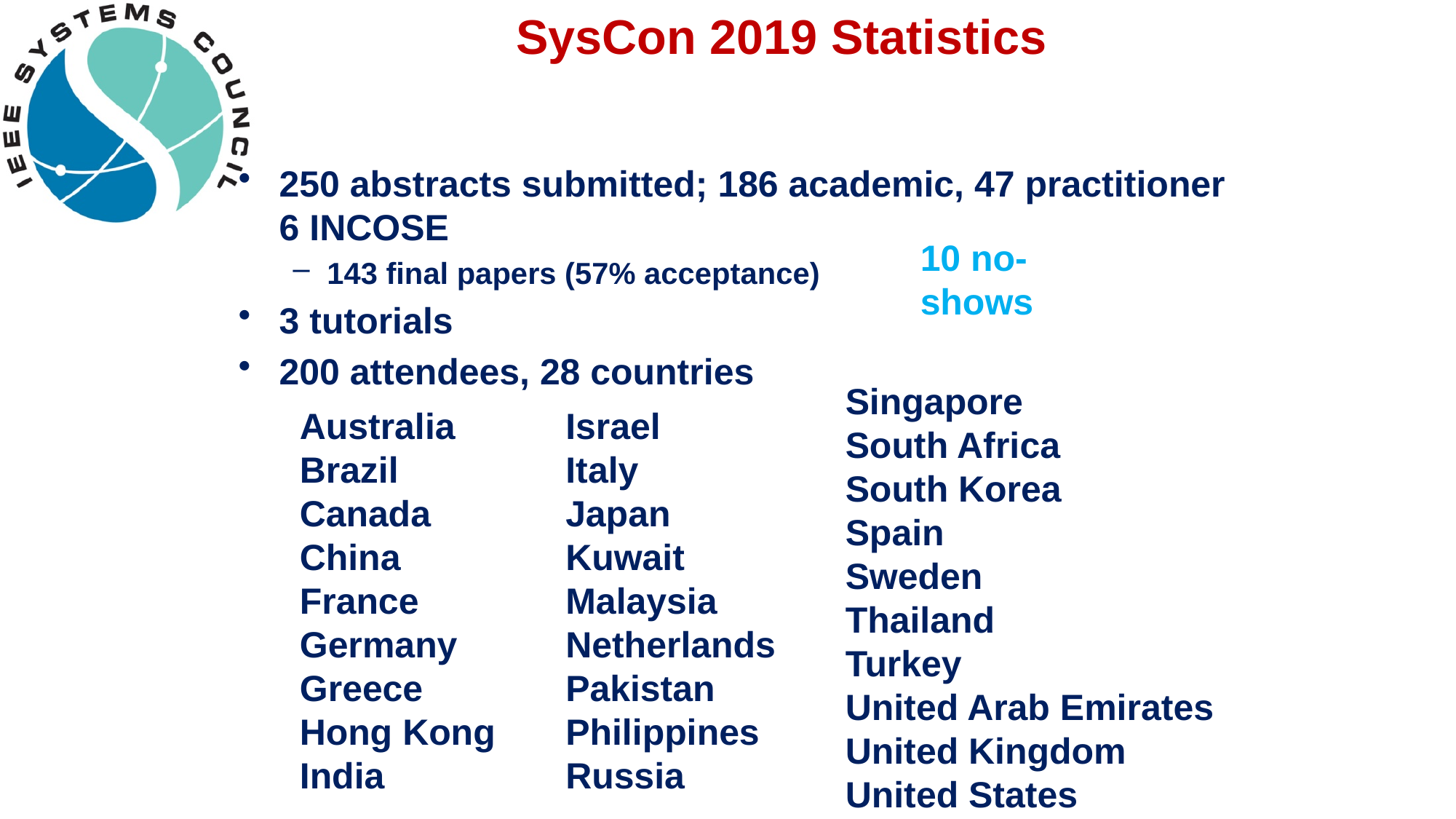

# SysCon 2019 Statistics
250 abstracts submitted; 186 academic, 47 practitioner 6 INCOSE
143 final papers (57% acceptance)
3 tutorials
200 attendees, 28 countries

10 no-shows
Singapore
South Africa
South Korea
Spain
Sweden
Thailand
Turkey
United Arab Emirates
United Kingdom
United States

Israel
Italy
Japan
Kuwait
Malaysia
Netherlands
Pakistan
Philippines
Russia
Australia
Brazil
Canada
China
France
Germany
Greece
Hong Kong
India